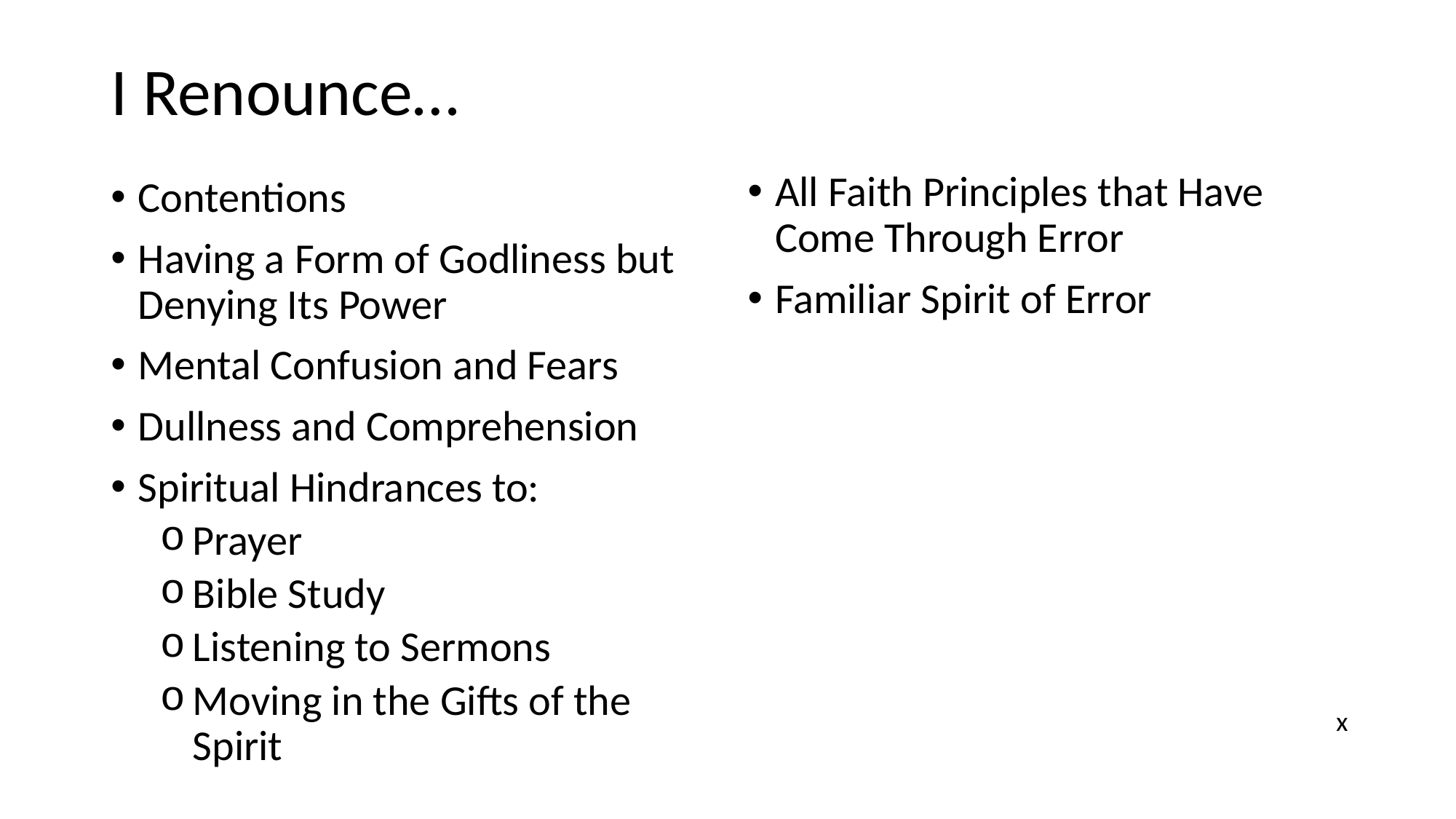

# I Renounce…
All Faith Principles that Have Come Through Error
Familiar Spirit of Error

Contentions
Having a Form of Godliness but Denying Its Power
Mental Confusion and Fears
Dullness and Comprehension
Spiritual Hindrances to:
Prayer
Bible Study
Listening to Sermons
Moving in the Gifts of the Spirit

x